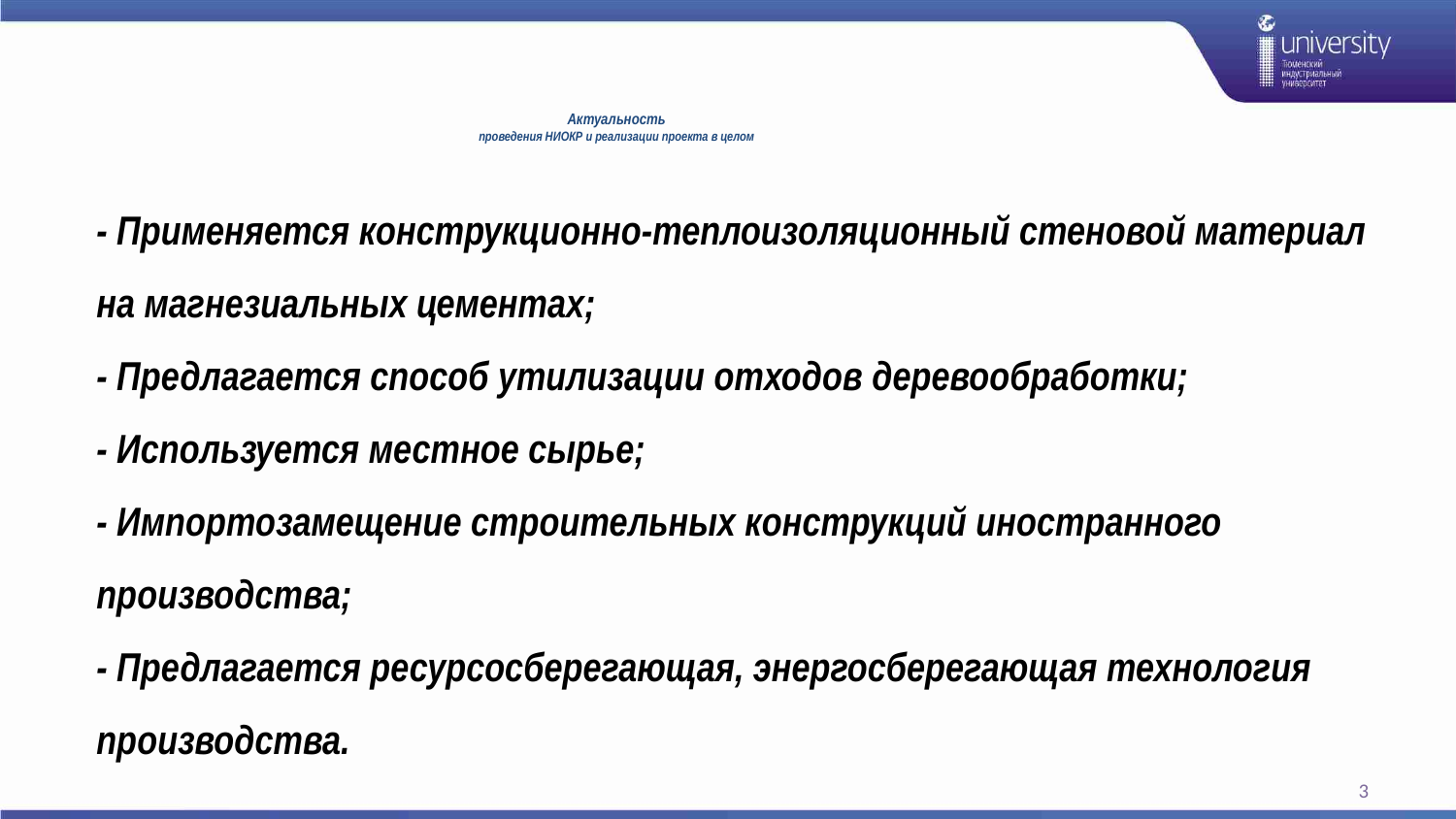

# Актуальность проведения НИОКР и реализации проекта в целом

- Применяется конструкционно-теплоизоляционный стеновой материал на магнезиальных цементах;
- Предлагается способ утилизации отходов деревообработки;
- Используется местное сырье;
- Импортозамещение строительных конструкций иностранного производства;
- Предлагается ресурсосберегающая, энергосберегающая технология производства.
3